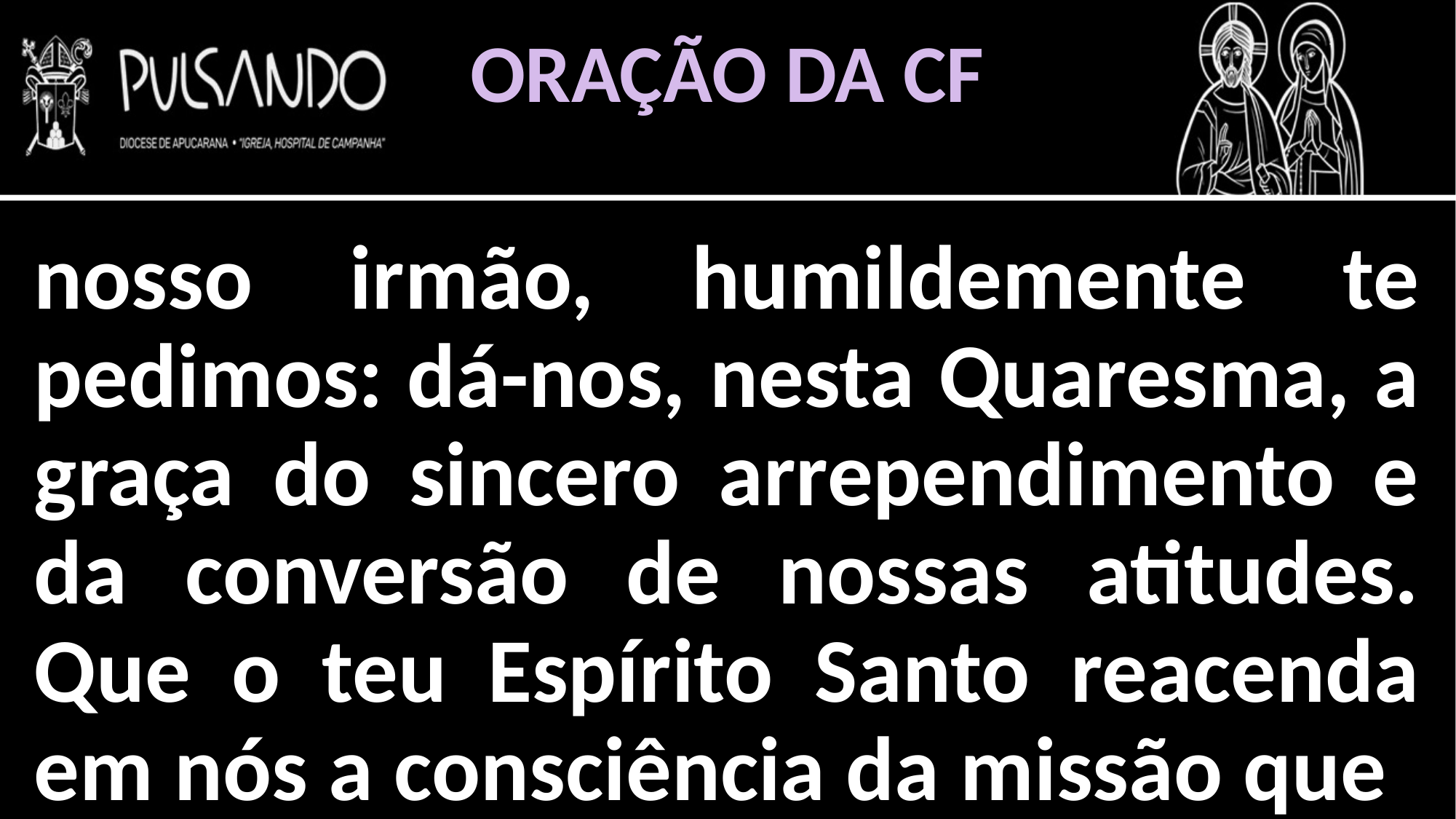

ORAÇÃO DA CF
nosso irmão, humildemente te pedimos: dá-nos, nesta Quaresma, a graça do sincero arrependimento e da conversão de nossas atitudes. Que o teu Espírito Santo reacenda em nós a consciência da missão que